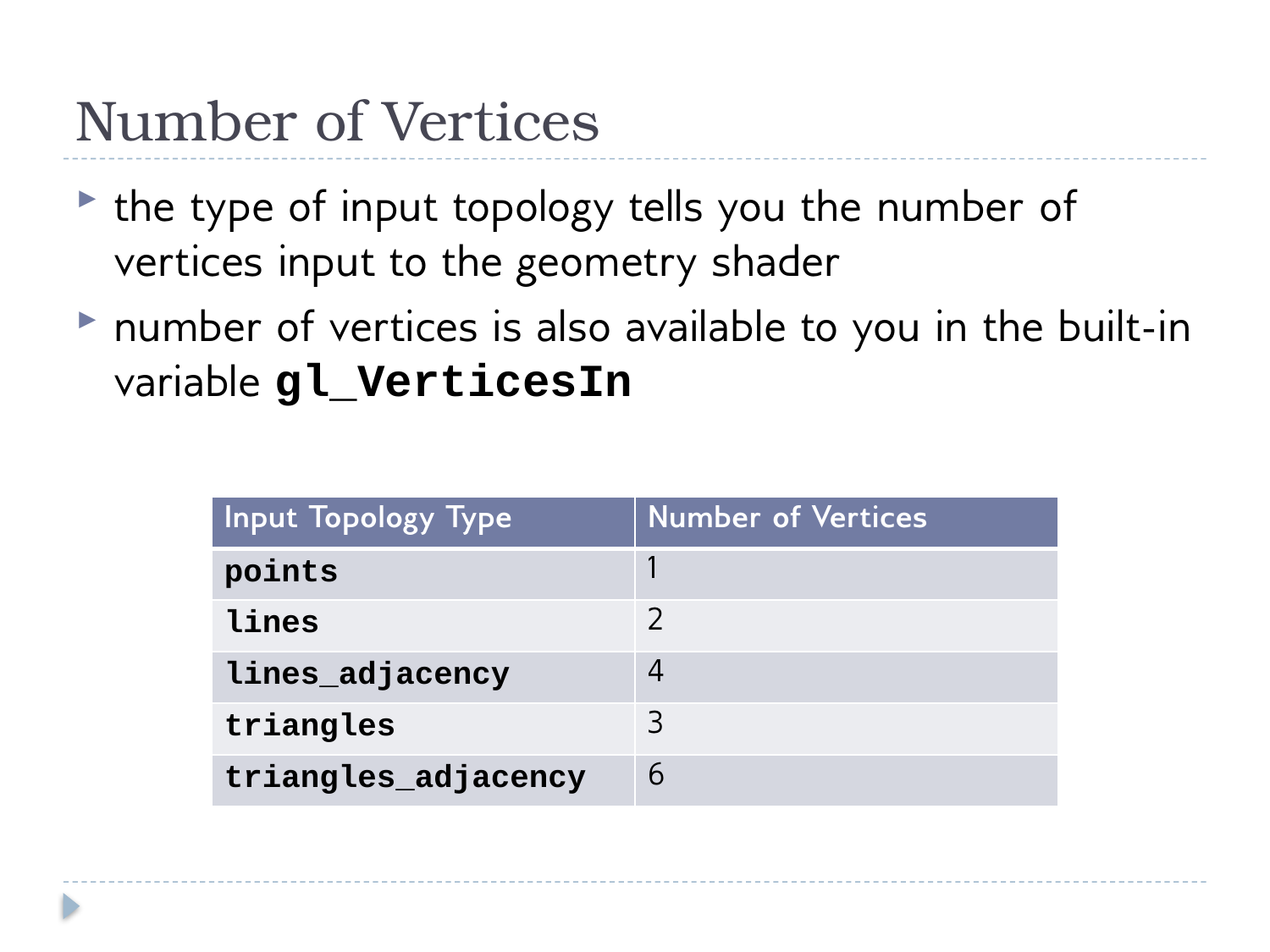

# Number of Vertices
the type of input topology tells you the number of vertices input to the geometry shader
number of vertices is also available to you in the built-in variable gl_VerticesIn
| Input Topology Type | Number of Vertices |
| --- | --- |
| points | 1 |
| lines | 2 |
| lines\_adjacency | 4 |
| triangles | 3 |
| triangles\_adjacency | 6 |